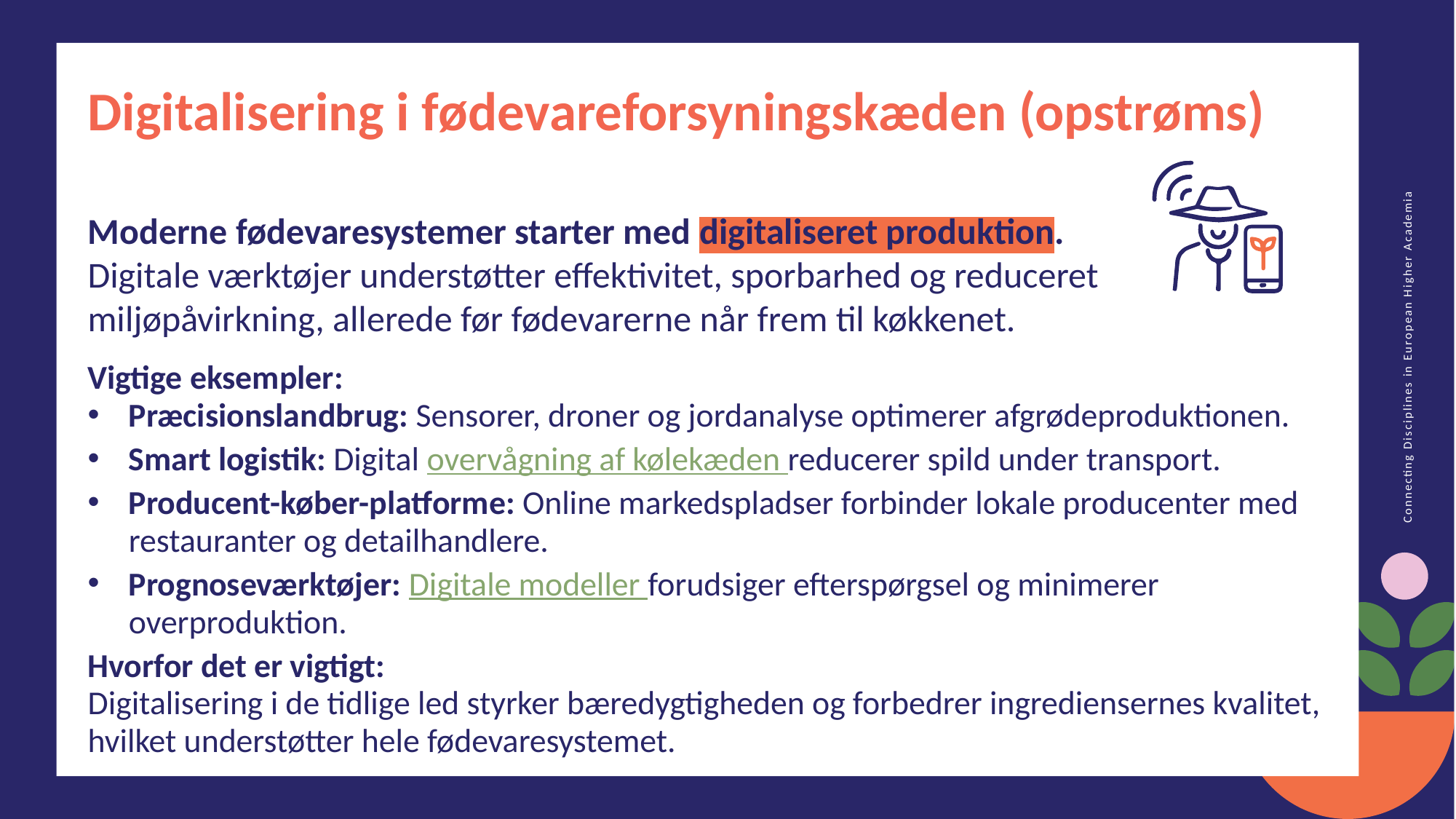

Digitalisering i fødevareforsyningskæden (opstrøms)

Moderne fødevaresystemer starter med digitaliseret produktion.
Digitale værktøjer understøtter effektivitet, sporbarhed og reduceret miljøpåvirkning, allerede før fødevarerne når frem til køkkenet.
Vigtige eksempler:
Præcisionslandbrug: Sensorer, droner og jordanalyse optimerer afgrødeproduktionen.
Smart logistik: Digital overvågning af kølekæden reducerer spild under transport.
Producent-køber-platforme: Online markedspladser forbinder lokale producenter med restauranter og detailhandlere.
Prognoseværktøjer: Digitale modeller forudsiger efterspørgsel og minimerer overproduktion.
Hvorfor det er vigtigt:
Digitalisering i de tidlige led styrker bæredygtigheden og forbedrer ingrediensernes kvalitet, hvilket understøtter hele fødevaresystemet.